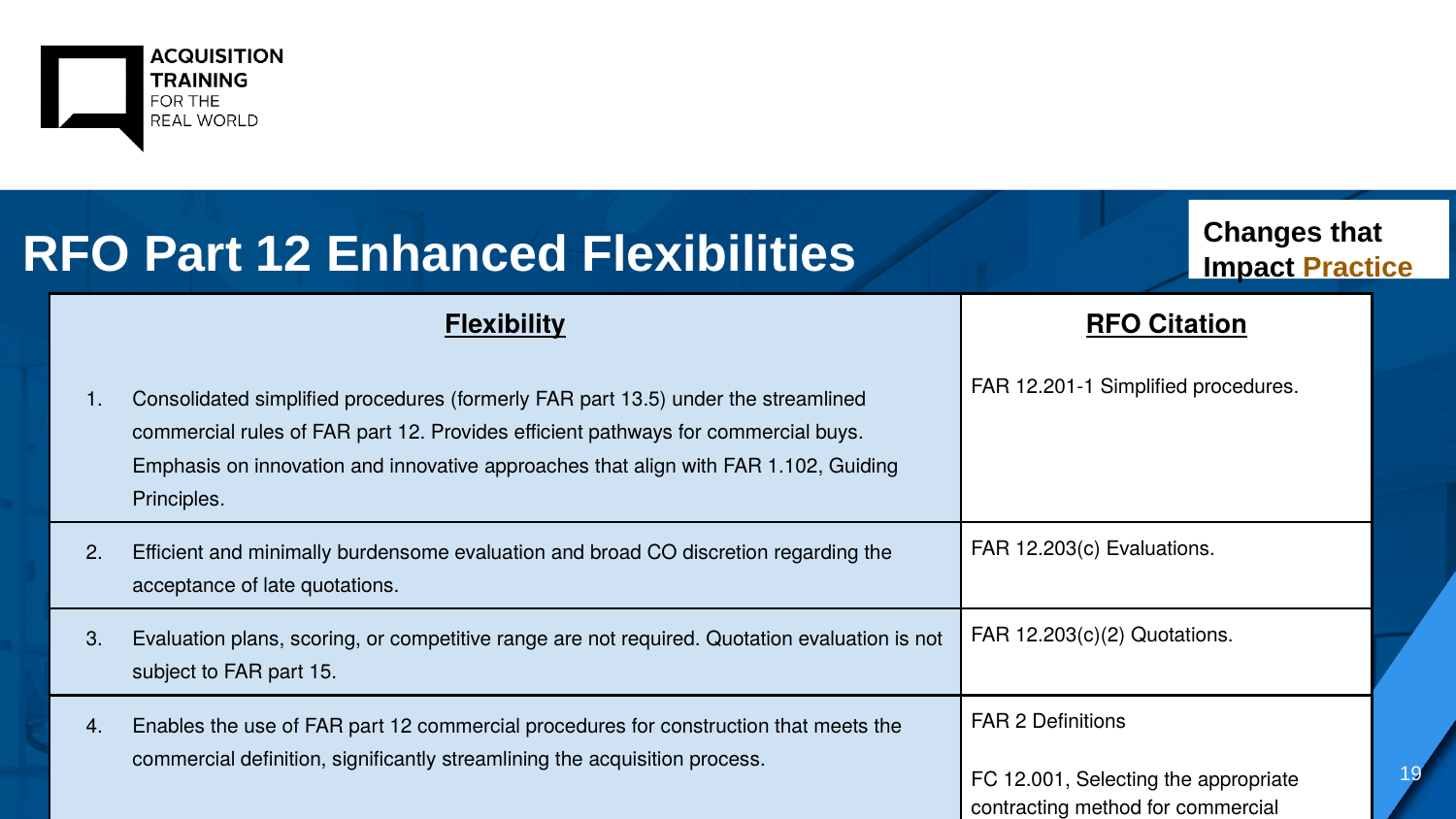

Changes that Impact Practice
RFO Part 12 Enhanced Flexibilities
| Flexibility Consolidated simplified procedures (formerly FAR part 13.5) under the streamlined commercial rules of FAR part 12. Provides efficient pathways for commercial buys. Emphasis on innovation and innovative approaches that align with FAR 1.102, Guiding Principles. | RFO Citation FAR 12.201-1 Simplified procedures. |
| --- | --- |
| Efficient and minimally burdensome evaluation and broad CO discretion regarding the acceptance of late quotations. | FAR 12.203(c) Evaluations. |
| Evaluation plans, scoring, or competitive range are not required. Quotation evaluation is not subject to FAR part 15. | FAR 12.203(c)(2) Quotations. |
| Enables the use of FAR part 12 commercial procedures for construction that meets the commercial definition, significantly streamlining the acquisition process. | FAR 2 Definitions FC 12.001, Selecting the appropriate contracting method for commercial construction |
19